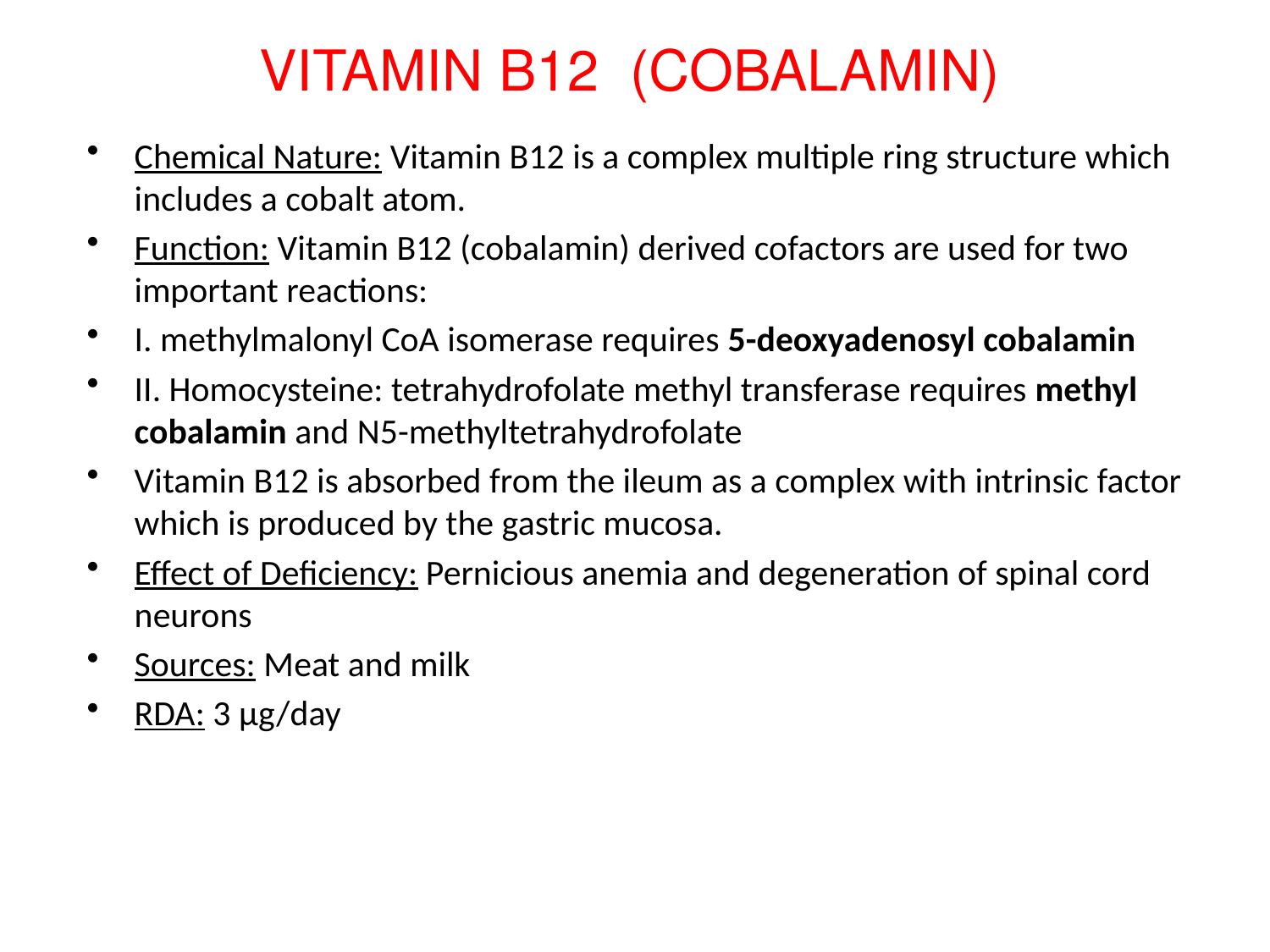

# VITAMIN B12  (COBALAMIN)
Chemical Nature: Vitamin B12 is a complex multiple ring structure which includes a cobalt atom.
Function: Vitamin B12 (cobalamin) derived cofactors are used for two important reactions:
I. methylmalonyl CoA isomerase requires 5-deoxyadenosyl cobalamin
II. Homocysteine: tetrahydrofolate methyl transferase requires methyl cobalamin and N5-methyltetrahydrofolate
Vitamin B12 is absorbed from the ileum as a complex with intrinsic factor which is produced by the gastric mucosa.
Effect of Deficiency: Pernicious anemia and degeneration of spinal cord neurons
Sources: Meat and milk
RDA: 3 µg/day